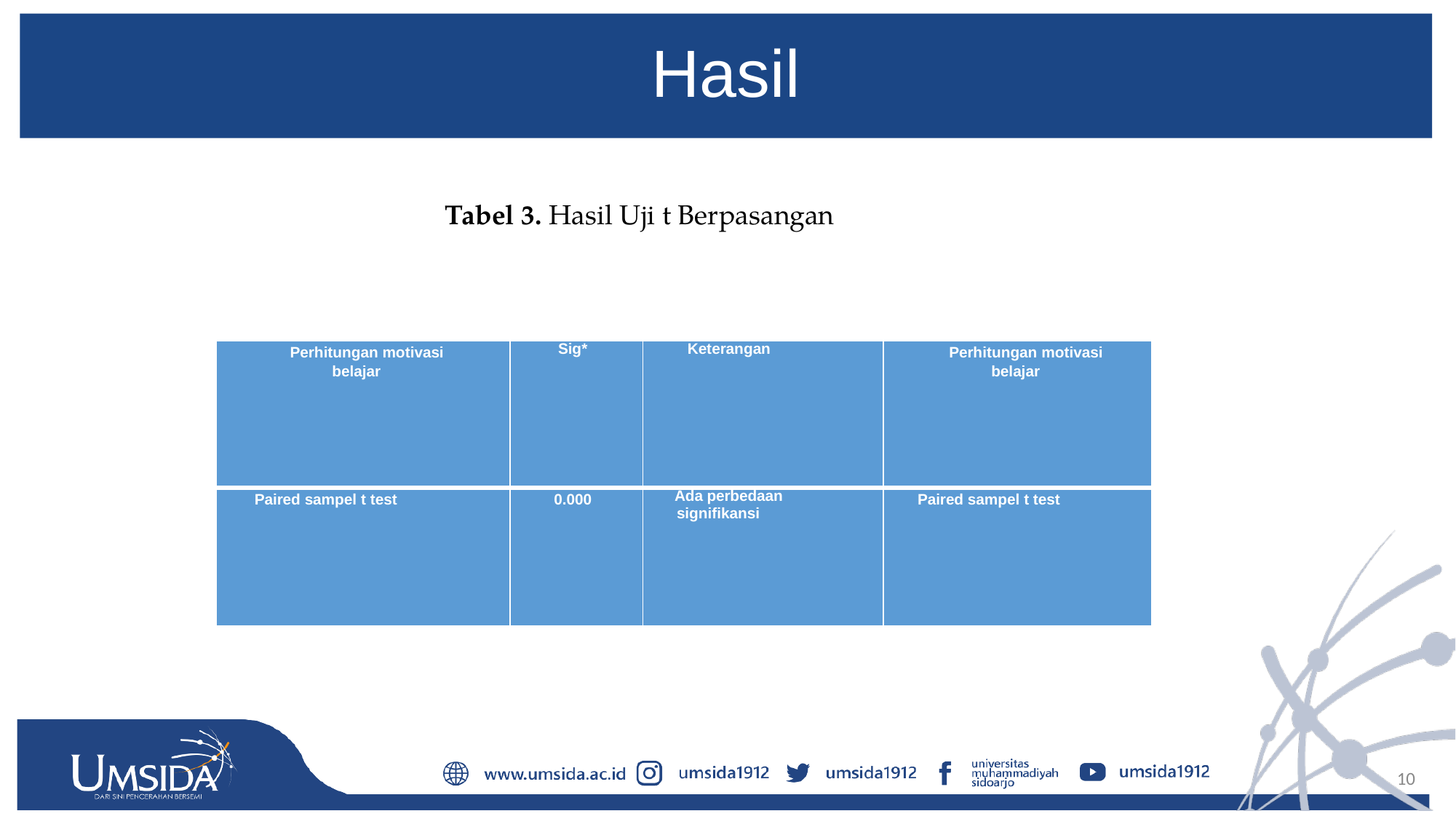

# Hasil

                                                        Tabel 3. Hasil Uji t Berpasangan

| Perhitungan motivasi belajar | Sig\* | Keterangan | Perhitungan motivasi belajar |
| --- | --- | --- | --- |
| Paired sampel t test | 0.000 | Ada perbedaan signifikansi | Paired sampel t test |